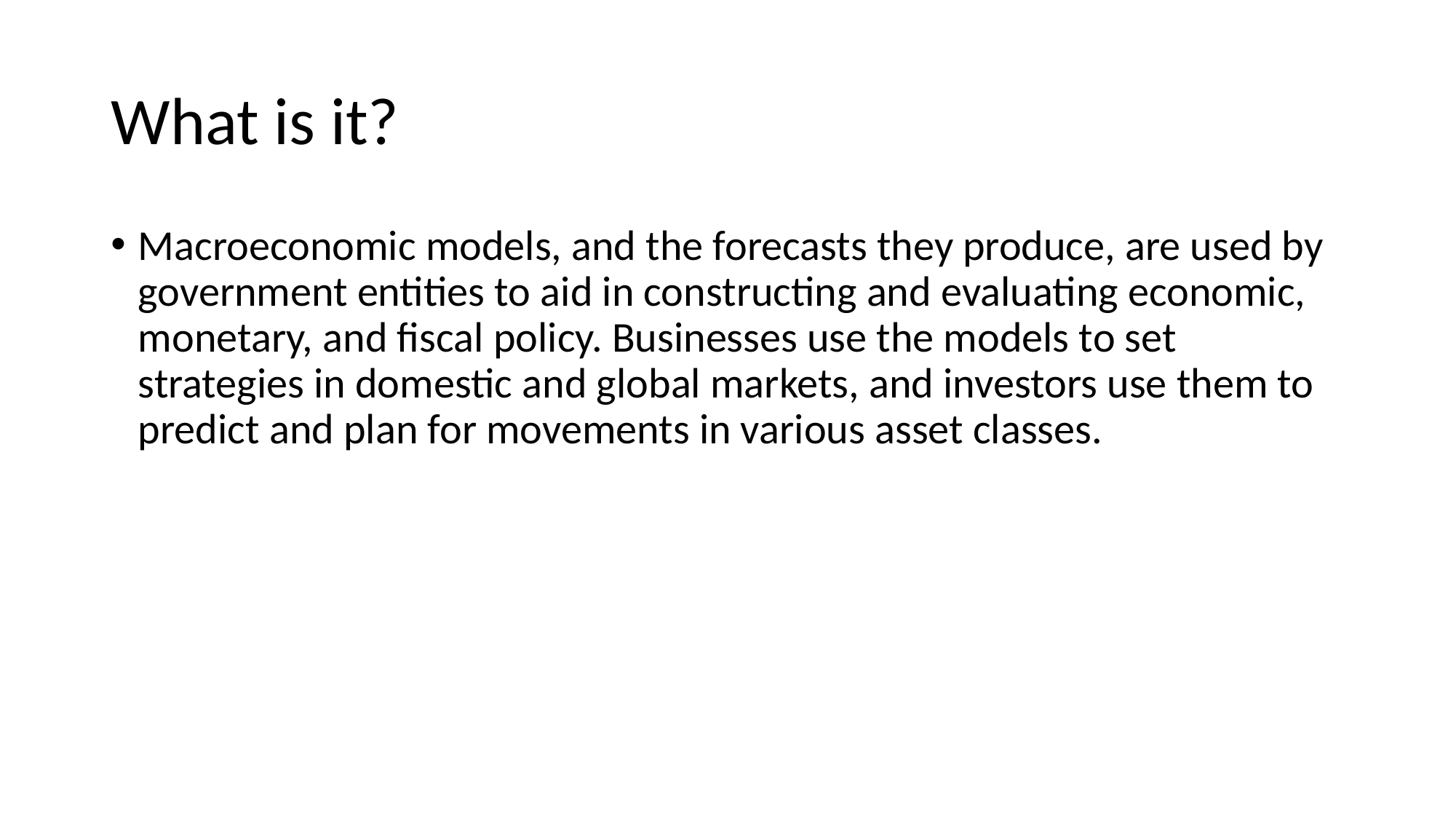

# What is it?
Macroeconomic models, and the forecasts they produce, are used by government entities to aid in constructing and evaluating economic, monetary, and fiscal policy. Businesses use the models to set strategies in domestic and global markets, and investors use them to predict and plan for movements in various asset classes.